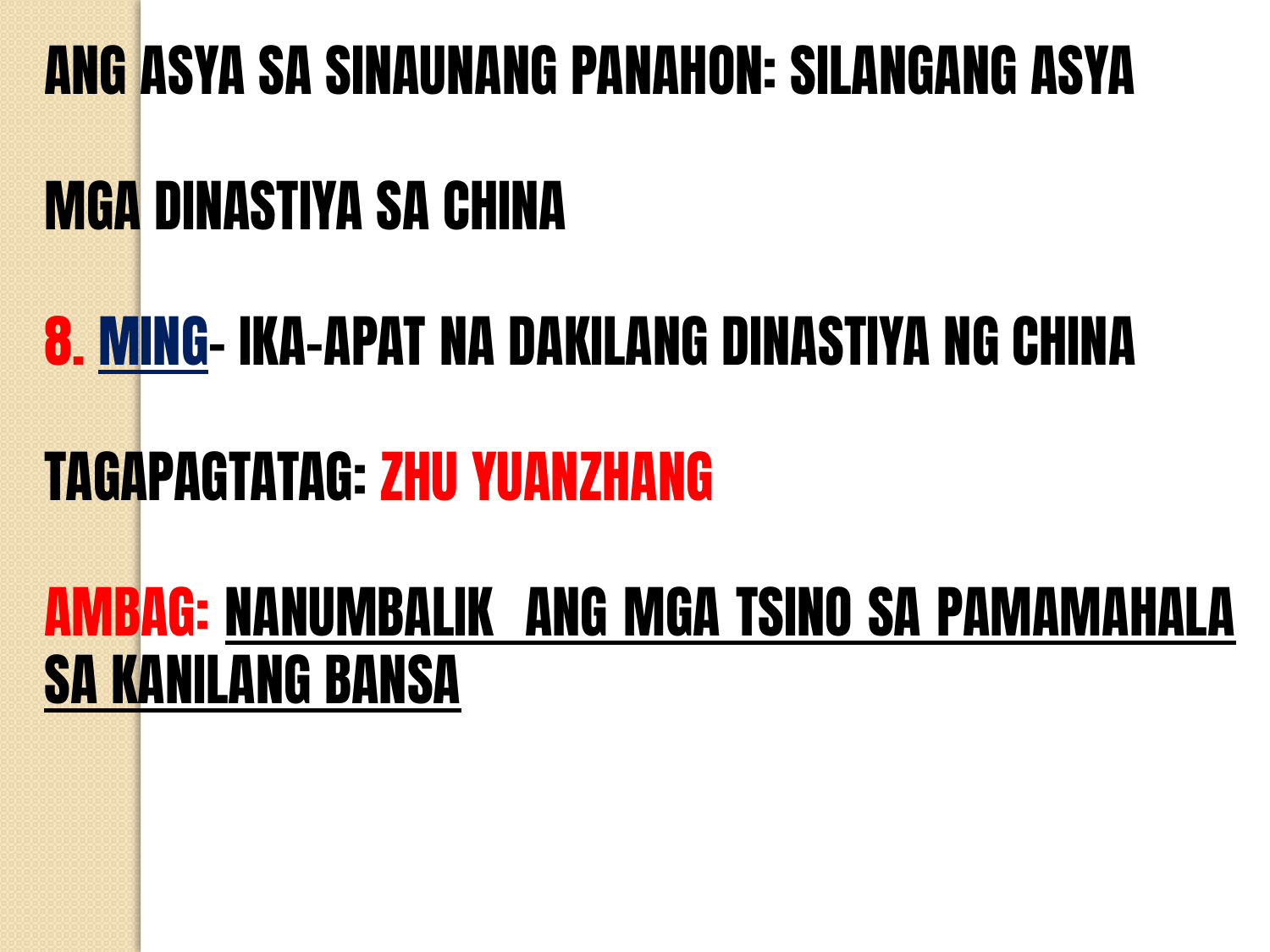

ANG ASYA SA SINAUNANG PANAHON: SILANGANG ASYA

MGA DINASTIYA SA CHINA

8. MING– IKA-APAT NA DAKILANG DINASTIYA NG CHINA

TAGAPAGTATAG: ZHU YUANZHANG

AMBAG: NANUMBALIK  ANG MGA TSINO SA PAMAMAHALA SA KANILANG BANSA